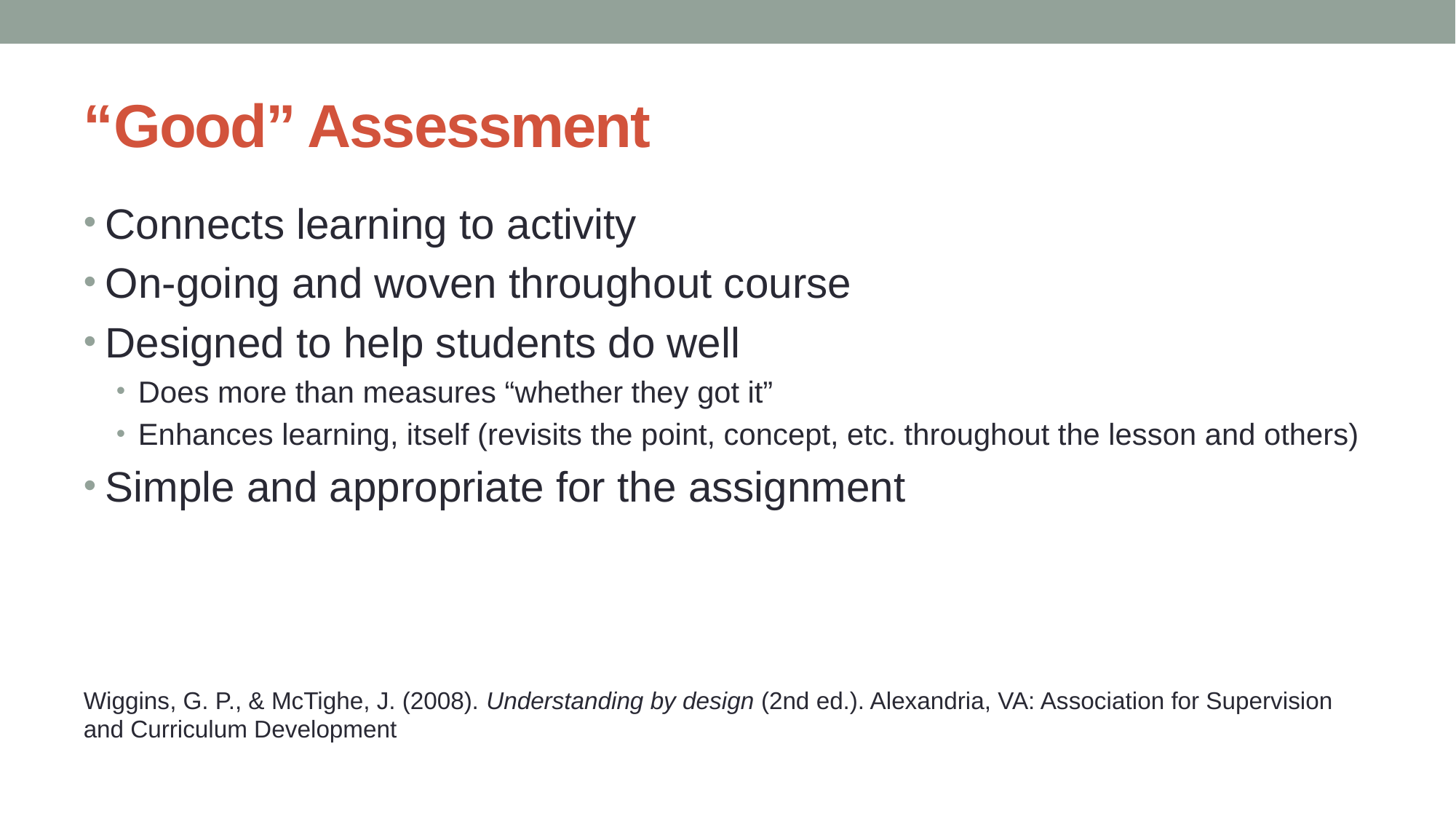

# “Good” Assessment
Connects learning to activity
On-going and woven throughout course
Designed to help students do well
Does more than measures “whether they got it”
Enhances learning, itself (revisits the point, concept, etc. throughout the lesson and others)
Simple and appropriate for the assignment

Wiggins, G. P., & McTighe, J. (2008). Understanding by design (2nd ed.). Alexandria, VA: Association for Supervision and Curriculum Development